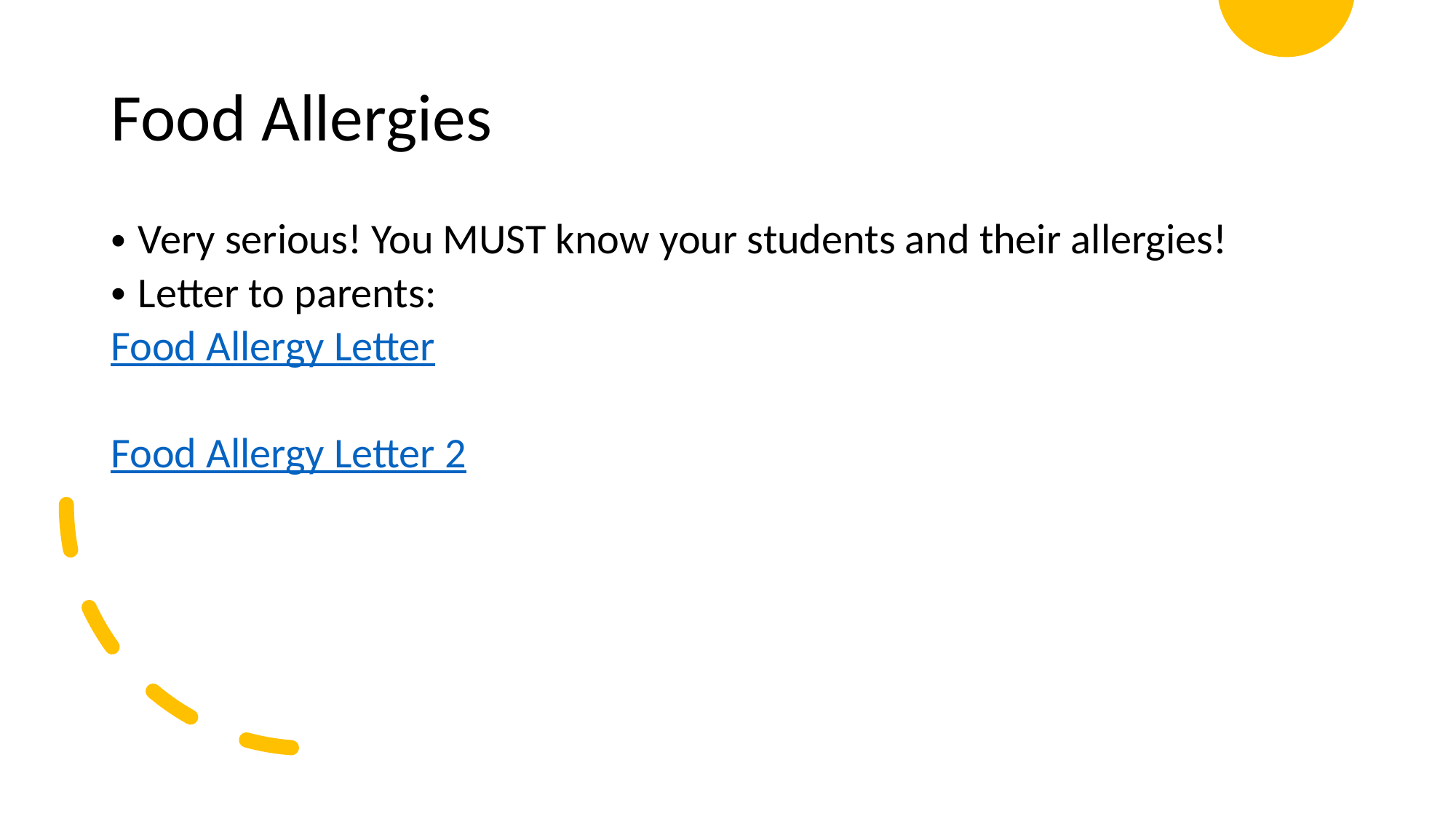

# Food Allergies
Very serious! You MUST know your students and their allergies!
Letter to parents:
Food Allergy Letter

Food Allergy Letter 2